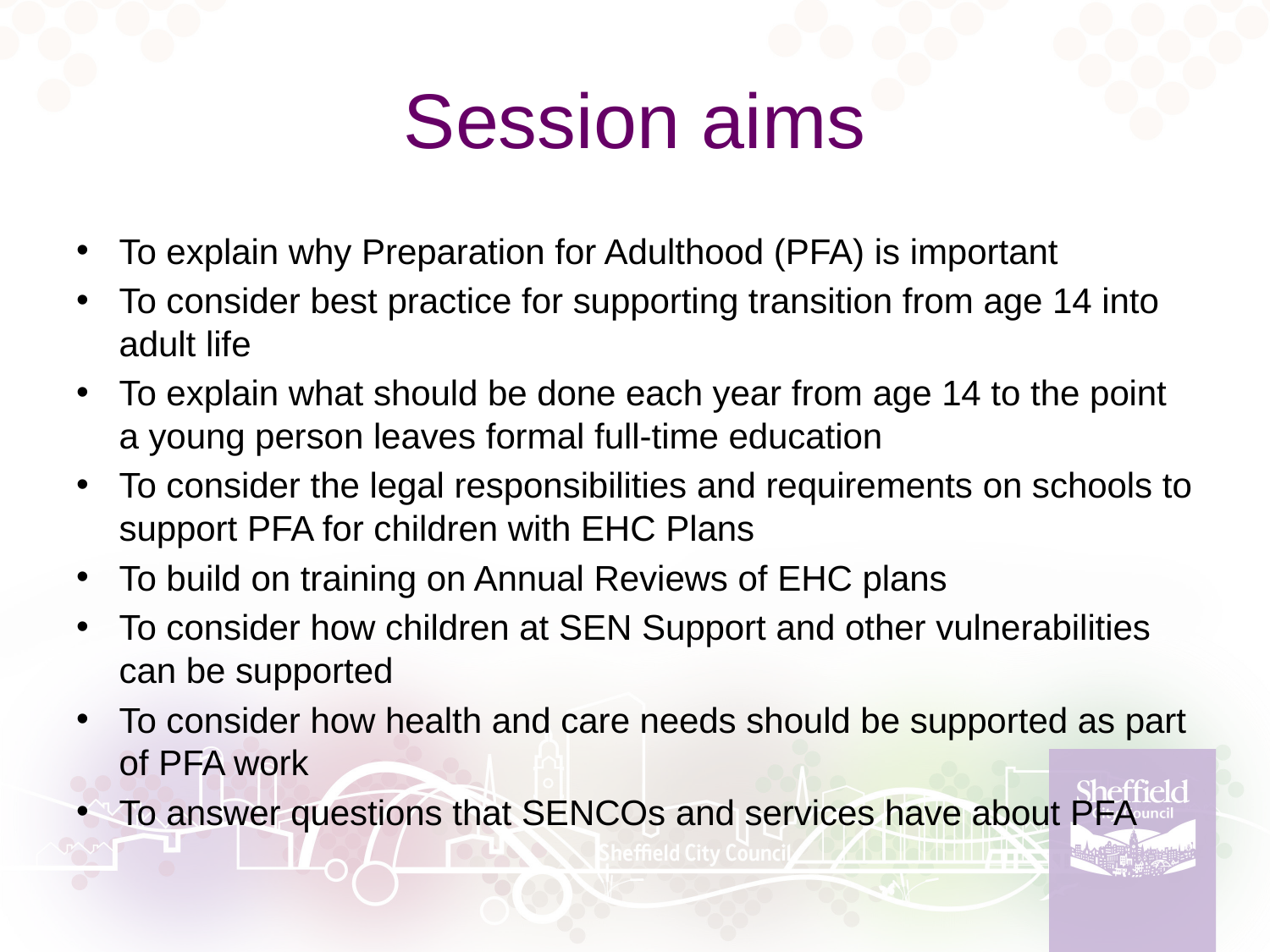

# Session aims
To explain why Preparation for Adulthood (PFA) is important
To consider best practice for supporting transition from age 14 into adult life
To explain what should be done each year from age 14 to the point a young person leaves formal full-time education
To consider the legal responsibilities and requirements on schools to support PFA for children with EHC Plans
To build on training on Annual Reviews of EHC plans
To consider how children at SEN Support and other vulnerabilities can be supported
To consider how health and care needs should be supported as part of PFA work
To answer questions that SENCOs and services have about PFA